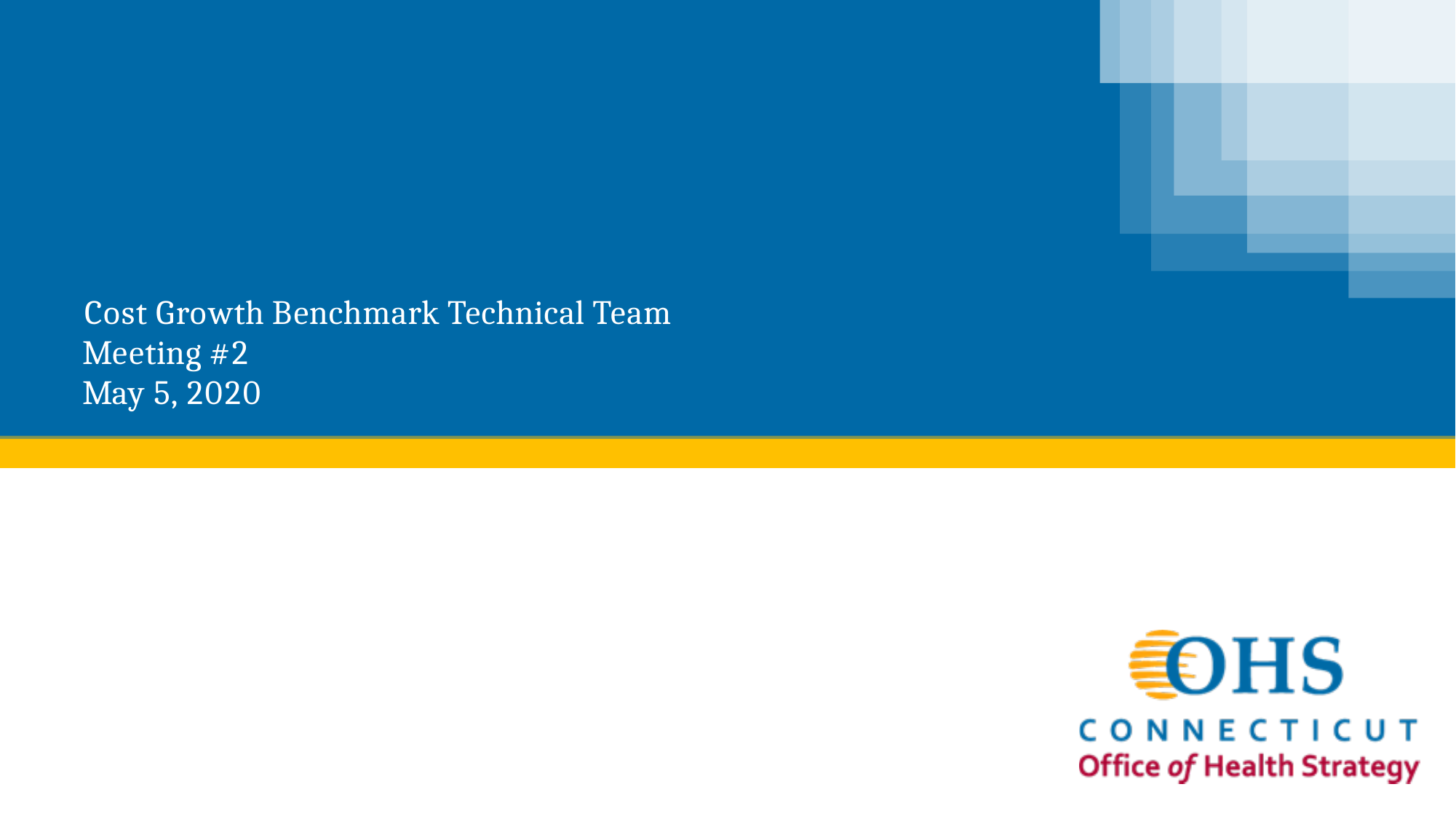

# Cost Growth Benchmark Technical Team Meeting #2 May 5, 2020